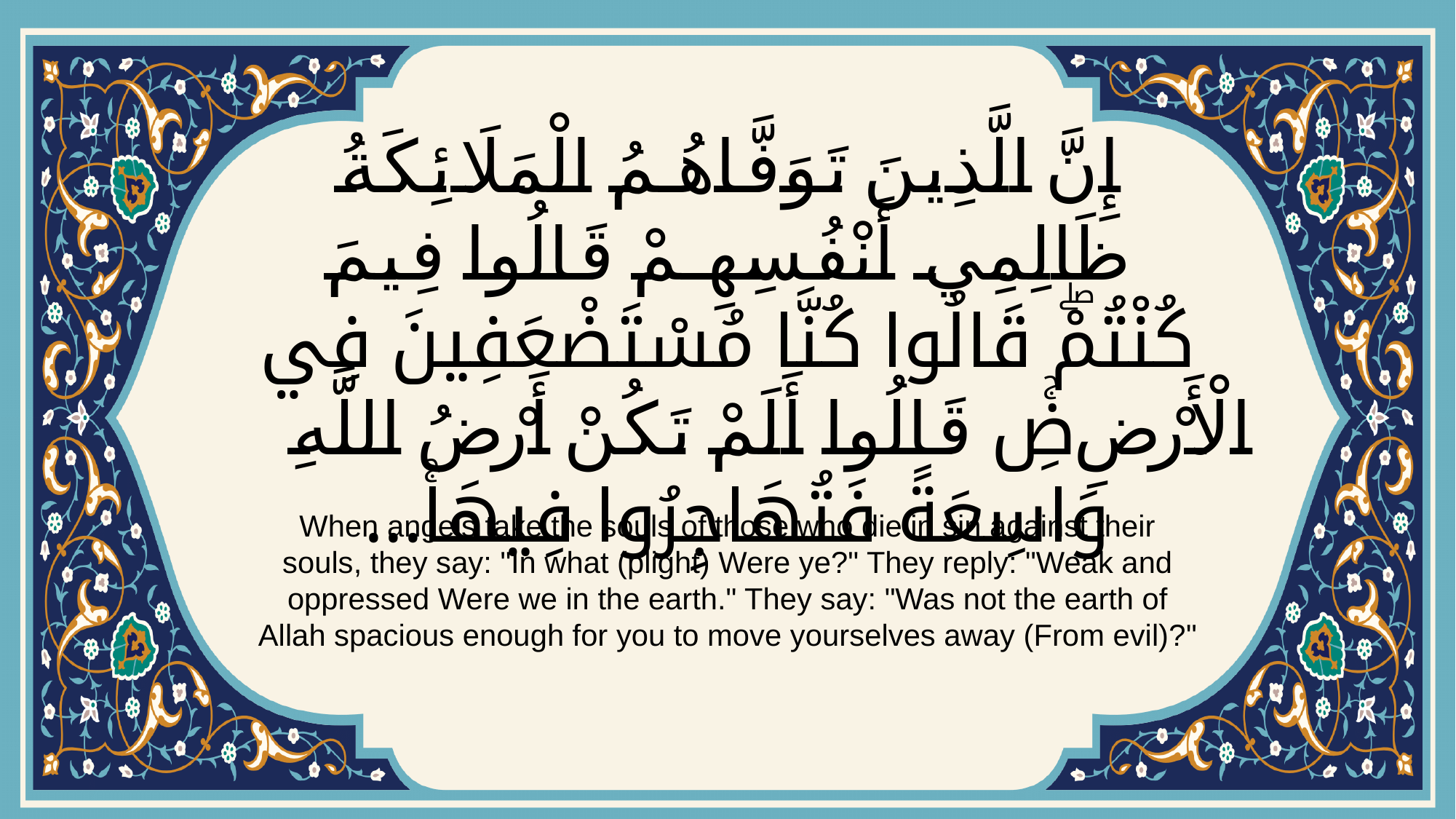

# إِنَّ الَّذِينَ تَوَفَّاهُمُ الْمَلَائِكَةُ ظَالِمِي أَنْفُسِهِمْ قَالُوا فِيمَ كُنْتُمْۖ قَالُوا كُنَّا مُسْتَضْعَفِينَ فِي الْأَرْضِۚ قَالُوا أَلَمْ تَكُنْ أَرْضُ اللَّهِ وَاسِعَةً فَتُهَاجِرُوا فِيهَاۚ...
When angels take the souls of those who die in sin against their souls, they say: "In what (plight) Were ye?" They reply: "Weak and oppressed Were we in the earth." They say: "Was not the earth of Allah spacious enough for you to move yourselves away (From evil)?"